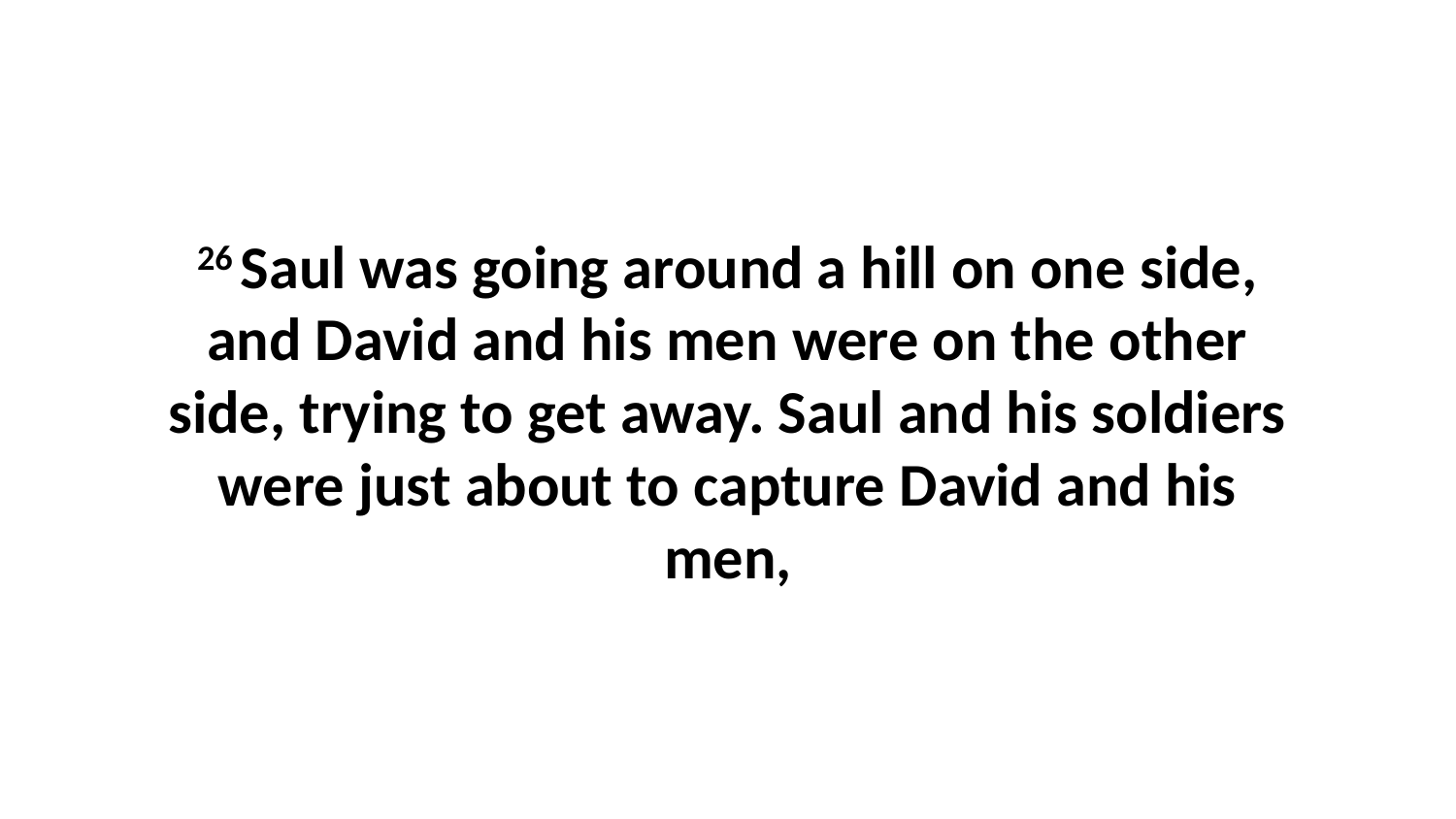

26 Saul was going around a hill on one side, and David and his men were on the other side, trying to get away. Saul and his soldiers were just about to capture David and his men,